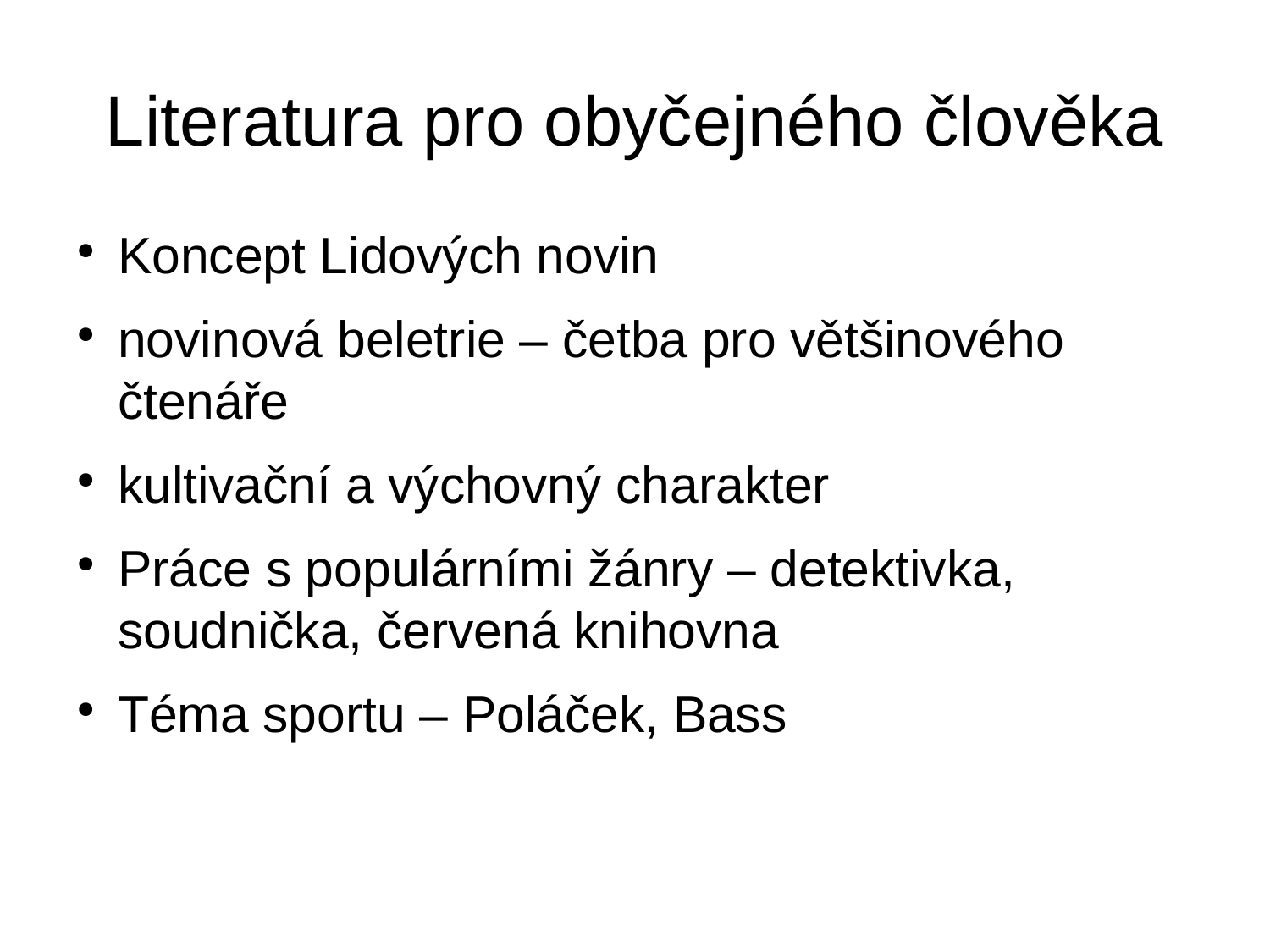

Literatura pro obyčejného člověka
Koncept Lidových novin
novinová beletrie – četba pro většinového čtenáře
kultivační a výchovný charakter
Práce s populárními žánry – detektivka, soudnička, červená knihovna
Téma sportu – Poláček, Bass